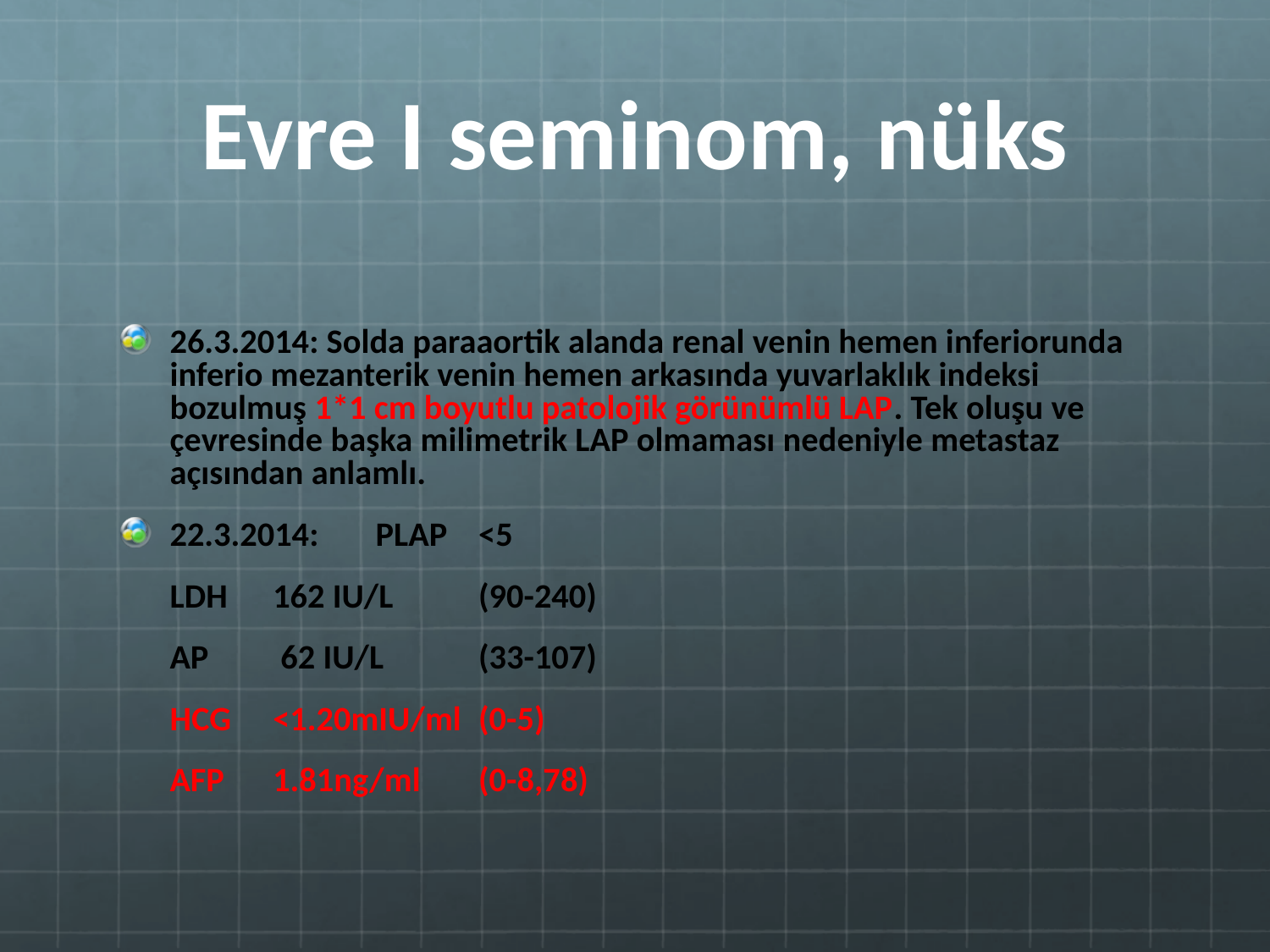

# Evre I seminom, nüks

26.3.2014: Solda paraaortik alanda renal venin hemen inferiorunda inferio mezanterik venin hemen arkasında yuvarlaklık indeksi bozulmuş 1*1 cm boyutlu patolojik görünümlü LAP. Tek oluşu ve çevresinde başka milimetrik LAP olmaması nedeniyle metastaz açısından anlamlı.
22.3.2014:	PLAP	<5
			LDH 	162 IU/L		(90-240)
			AP	 62 IU/L		(33-107)
			HCG	<1.20mIU/ml	(0-5)
			AFP	1.81ng/ml	(0-8,78)